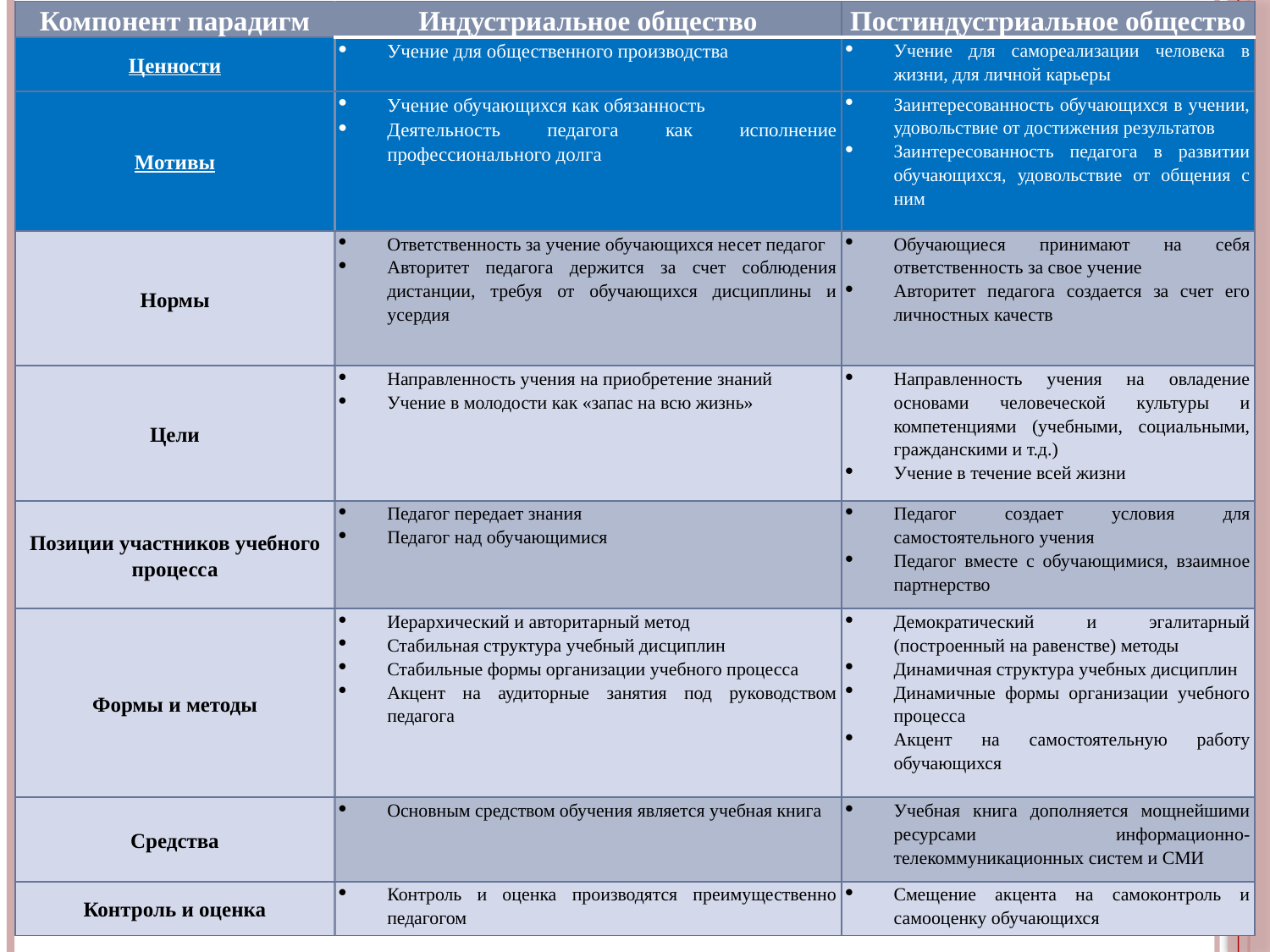

| Компонент парадигм | Индустриальное общество | Постиндустриальное общество |
| --- | --- | --- |
| Ценности | Учение для общественного производства | Учение для самореализации человека в жизни, для личной карьеры |
| Мотивы | Учение обучающихся как обязанность Деятельность педагога как исполнение профессионального долга | Заинтересованность обучающихся в учении, удовольствие от достижения результатов Заинтересованность педагога в развитии обучающихся, удовольствие от общения с ним |
| Нормы | Ответственность за учение обучающихся несет педагог Авторитет педагога держится за счет соблюдения дистанции, требуя от обучающихся дисциплины и усердия | Обучающиеся принимают на себя ответственность за свое учение Авторитет педагога создается за счет его личностных качеств |
| Цели | Направленность учения на приобретение знаний Учение в молодости как «запас на всю жизнь» | Направленность учения на овладение основами человеческой культуры и компетенциями (учебными, социальными, гражданскими и т.д.) Учение в течение всей жизни |
| Позиции участников учебного процесса | Педагог передает знания Педагог над обучающимися | Педагог создает условия для самостоятельного учения Педагог вместе с обучающимися, взаимное партнерство |
| Формы и методы | Иерархический и авторитарный метод Стабильная структура учебный дисциплин Стабильные формы организации учебного процесса Акцент на аудиторные занятия под руководством педагога | Демократический и эгалитарный (построенный на равенстве) методы Динамичная структура учебных дисциплин Динамичные формы организации учебного процесса Акцент на самостоятельную работу обучающихся |
| Средства | Основным средством обучения является учебная книга | Учебная книга дополняется мощнейшими ресурсами информационно-телекоммуникационных систем и СМИ |
| Контроль и оценка | Контроль и оценка производятся преимущественно педагогом | Смещение акцента на самоконтроль и самооценку обучающихся |